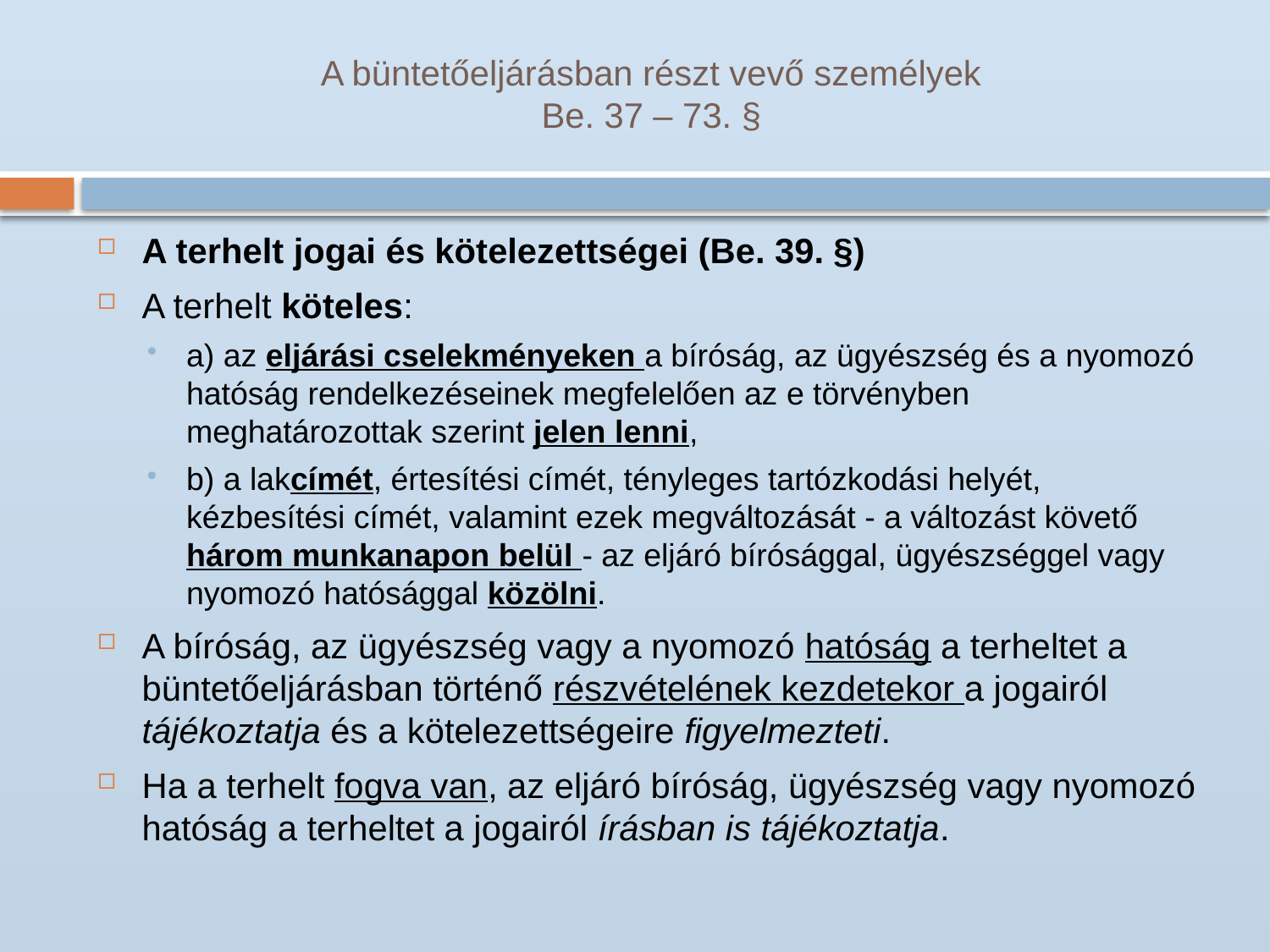

# A büntetőeljárásban részt vevő személyek Be. 37 – 73. §
A terhelt jogai és kötelezettségei (Be. 39. §)
A terhelt köteles:
a) az eljárási cselekményeken a bíróság, az ügyészség és a nyomozó hatóság rendelkezéseinek megfelelően az e törvényben meghatározottak szerint jelen lenni,
b) a lakcímét, értesítési címét, tényleges tartózkodási helyét, kézbesítési címét, valamint ezek megváltozását - a változást követő három munkanapon belül - az eljáró bírósággal, ügyészséggel vagy nyomozó hatósággal közölni.
A bíróság, az ügyészség vagy a nyomozó hatóság a terheltet a büntetőeljárásban történő részvételének kezdetekor a jogairól tájékoztatja és a kötelezettségeire figyelmezteti.
Ha a terhelt fogva van, az eljáró bíróság, ügyészség vagy nyomozó hatóság a terheltet a jogairól írásban is tájékoztatja.